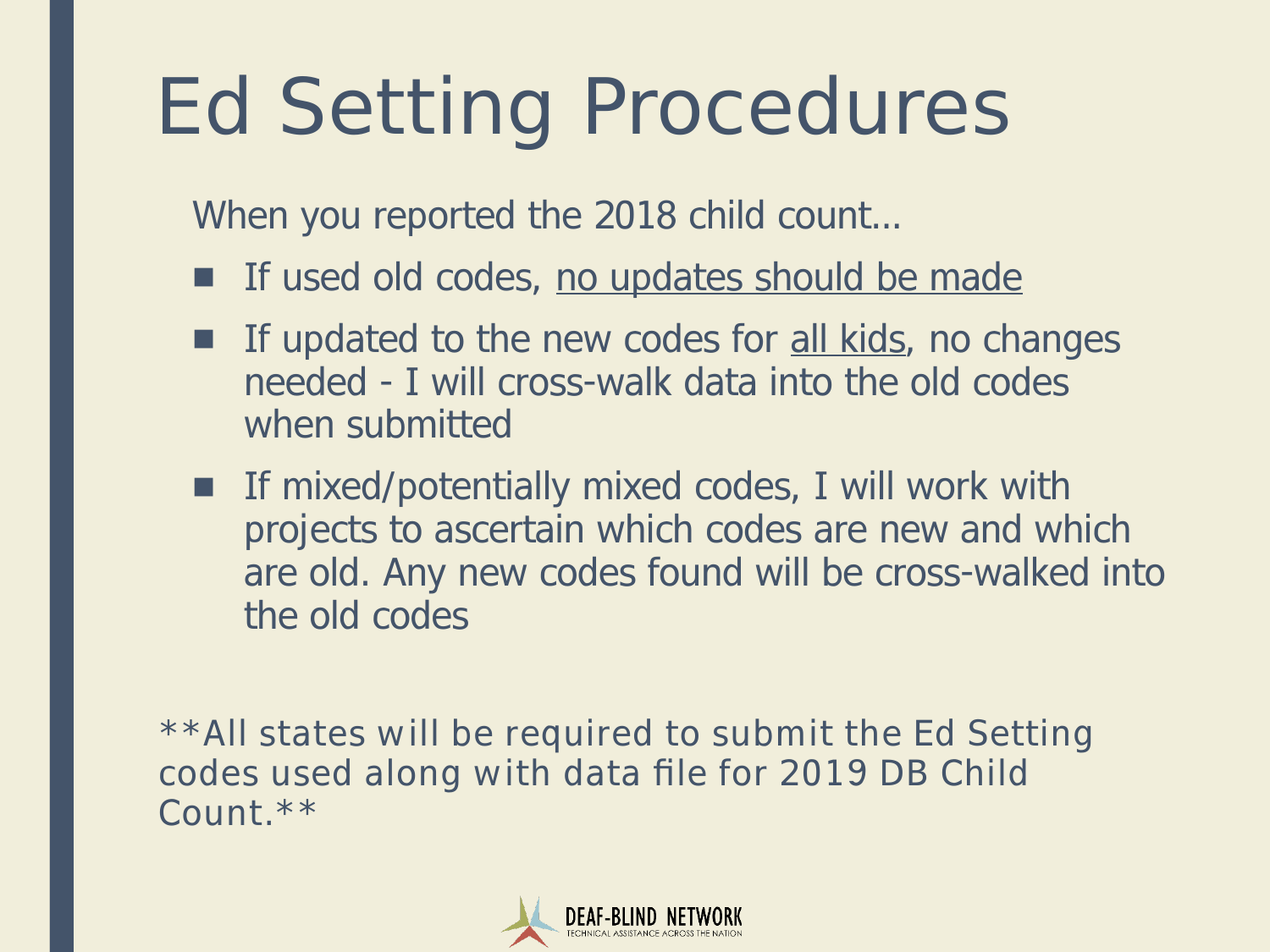

# Ed Setting Procedures
When you reported the 2018 child count…
If used old codes, no updates should be made
If updated to the new codes for all kids, no changes needed - I will cross-walk data into the old codes when submitted
If mixed/potentially mixed codes, I will work with projects to ascertain which codes are new and which are old. Any new codes found will be cross-walked into the old codes
**All states will be required to submit the Ed Setting codes used along with data file for 2019 DB Child Count.**